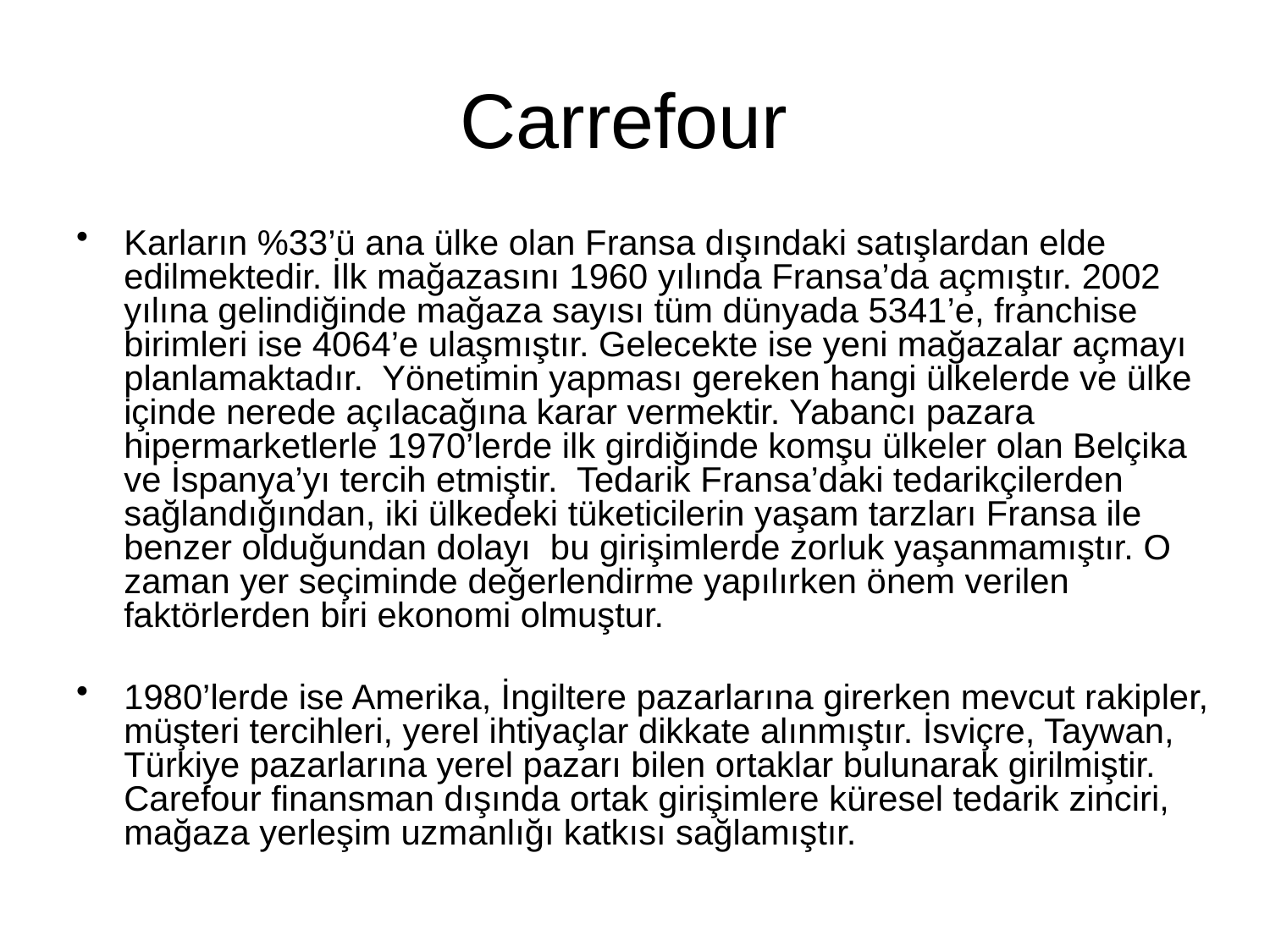

# Carrefour
Karların %33’ü ana ülke olan Fransa dışındaki satışlardan elde edilmektedir. İlk mağazasını 1960 yılında Fransa’da açmıştır. 2002 yılına gelindiğinde mağaza sayısı tüm dünyada 5341’e, franchise birimleri ise 4064’e ulaşmıştır. Gelecekte ise yeni mağazalar açmayı planlamaktadır.  Yönetimin yapması gereken hangi ülkelerde ve ülke içinde nerede açılacağına karar vermektir. Yabancı pazara hipermarketlerle 1970’lerde ilk girdiğinde komşu ülkeler olan Belçika ve İspanya’yı tercih etmiştir.  Tedarik Fransa’daki tedarikçilerden sağlandığından, iki ülkedeki tüketicilerin yaşam tarzları Fransa ile benzer olduğundan dolayı  bu girişimlerde zorluk yaşanmamıştır. O zaman yer seçiminde değerlendirme yapılırken önem verilen faktörlerden biri ekonomi olmuştur.

1980’lerde ise Amerika, İngiltere pazarlarına girerken mevcut rakipler, müşteri tercihleri, yerel ihtiyaçlar dikkate alınmıştır. İsviçre, Taywan, Türkiye pazarlarına yerel pazarı bilen ortaklar bulunarak girilmiştir. Carefour finansman dışında ortak girişimlere küresel tedarik zinciri, mağaza yerleşim uzmanlığı katkısı sağlamıştır.